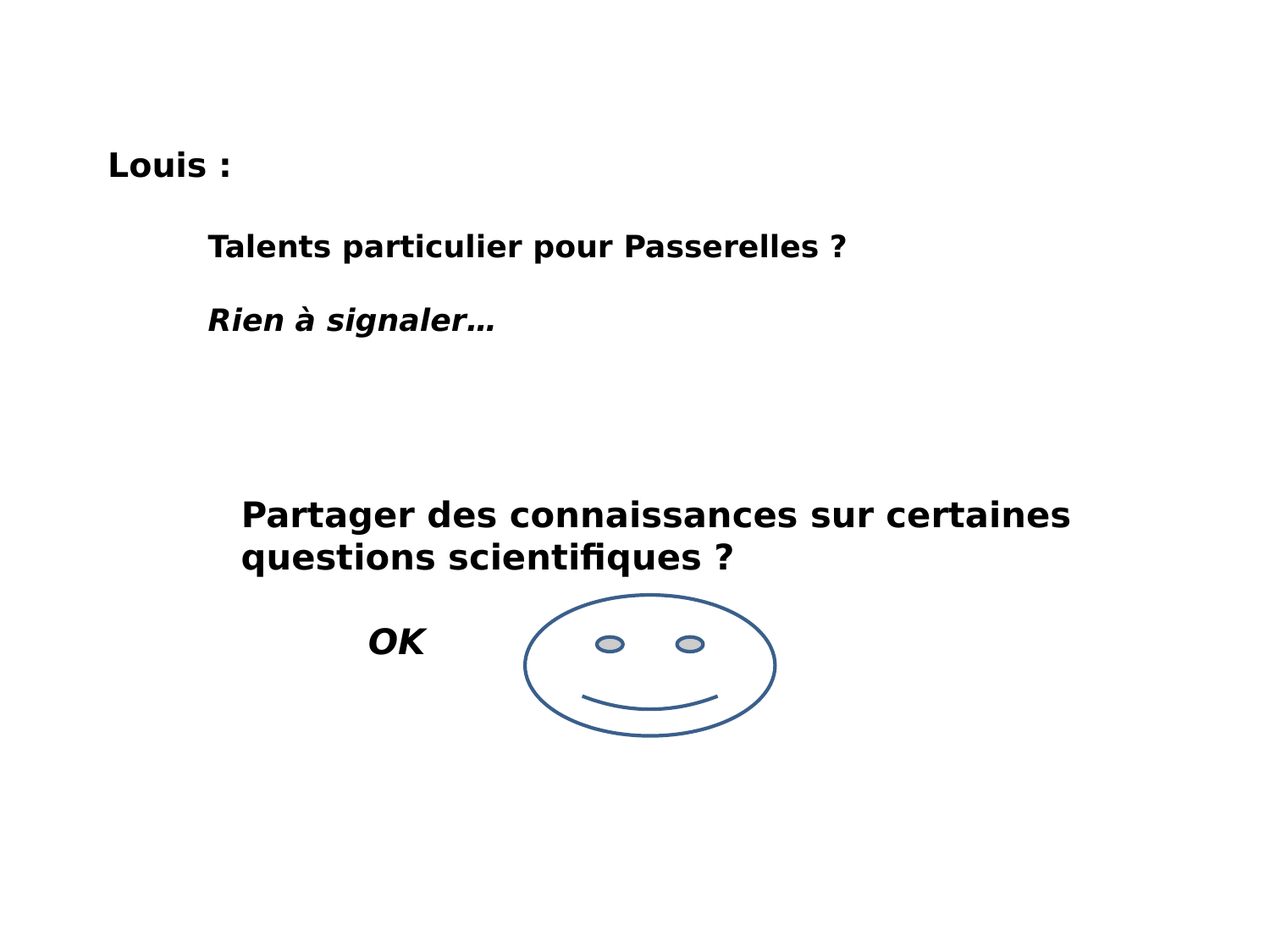

# Louis : Talents particulier pour Passerelles ? Rien à signaler…
      Partager des connaissances sur certaines
      questions scientifiques ?

	      OK